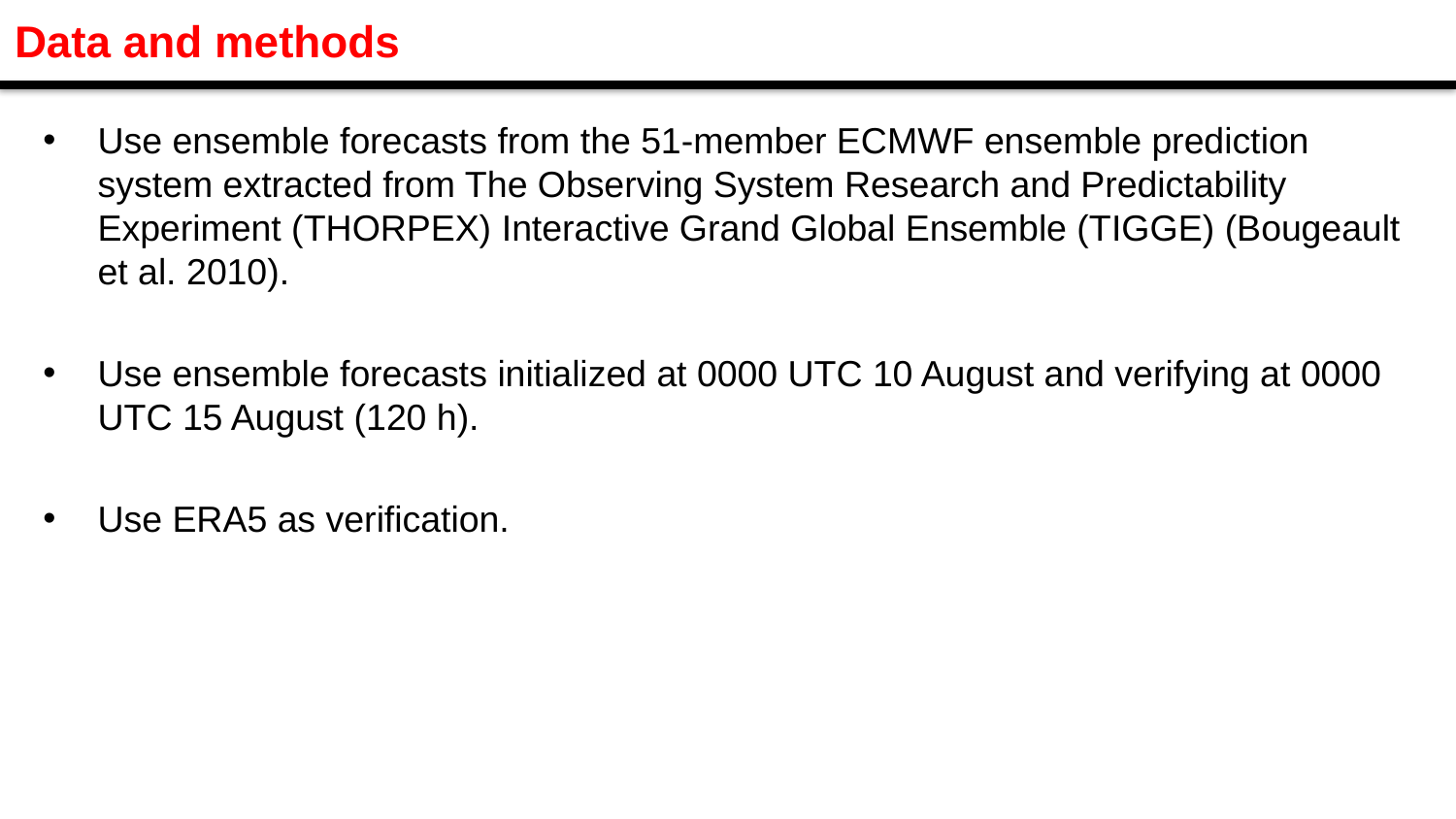

Data and methods
Use ensemble forecasts from the 51-member ECMWF ensemble prediction system extracted from The Observing System Research and Predictability Experiment (THORPEX) Interactive Grand Global Ensemble (TIGGE) (Bougeault et al. 2010).

Use ensemble forecasts initialized at 0000 UTC 10 August and verifying at 0000 UTC 15 August (120 h).

Use ERA5 as verification.